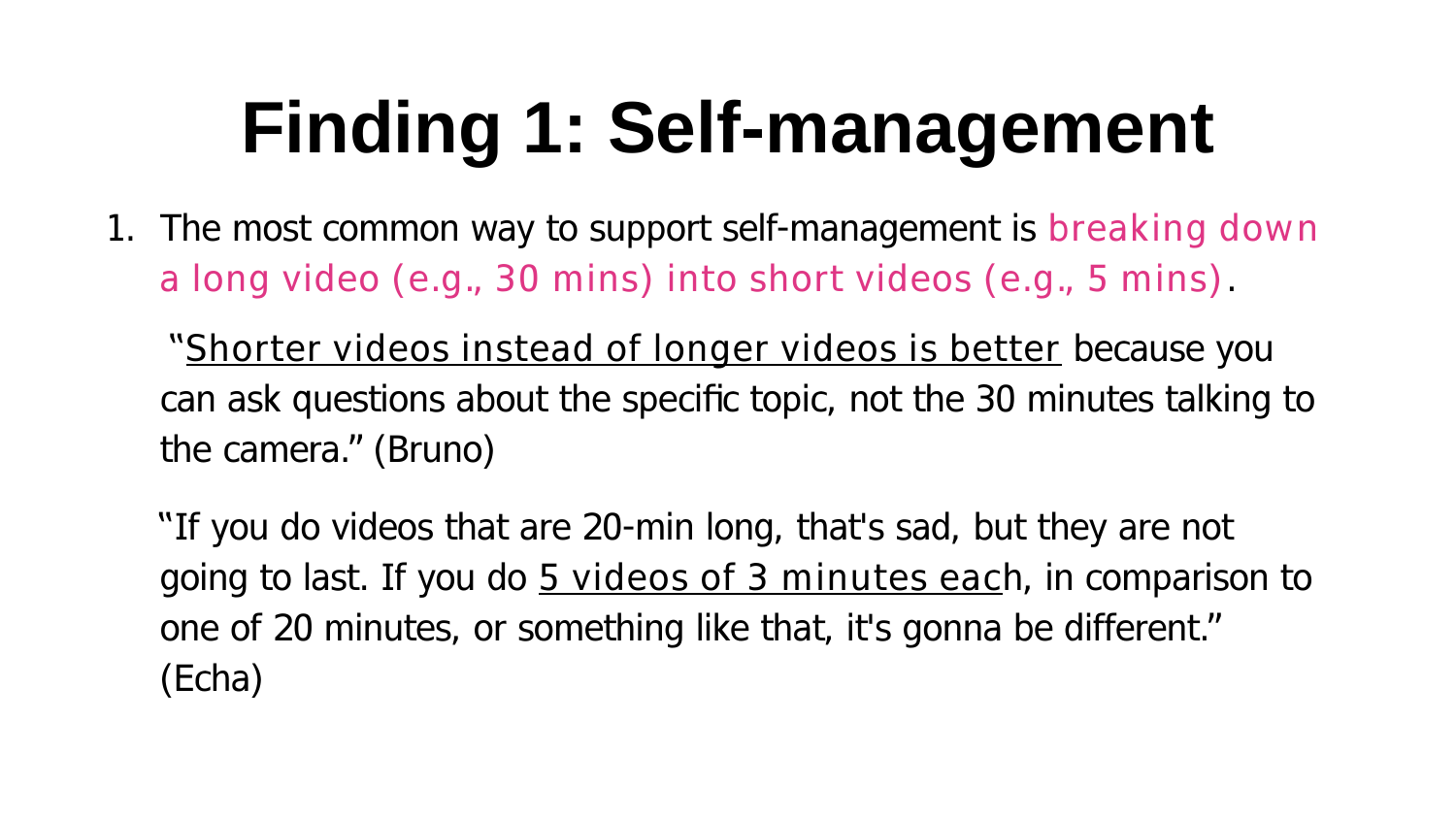

# Finding 1: Self-management
The most common way to support self-management is breaking down a long video (e.g., 30 mins) into short videos (e.g., 5 mins).
 “Shorter videos instead of longer videos is better because you can ask questions about the specific topic, not the 30 minutes talking to the camera.” (Bruno)
“If you do videos that are 20-min long, that's sad, but they are not going to last. If you do 5 videos of 3 minutes each, in comparison to one of 20 minutes, or something like that, it's gonna be different.” (Echa)